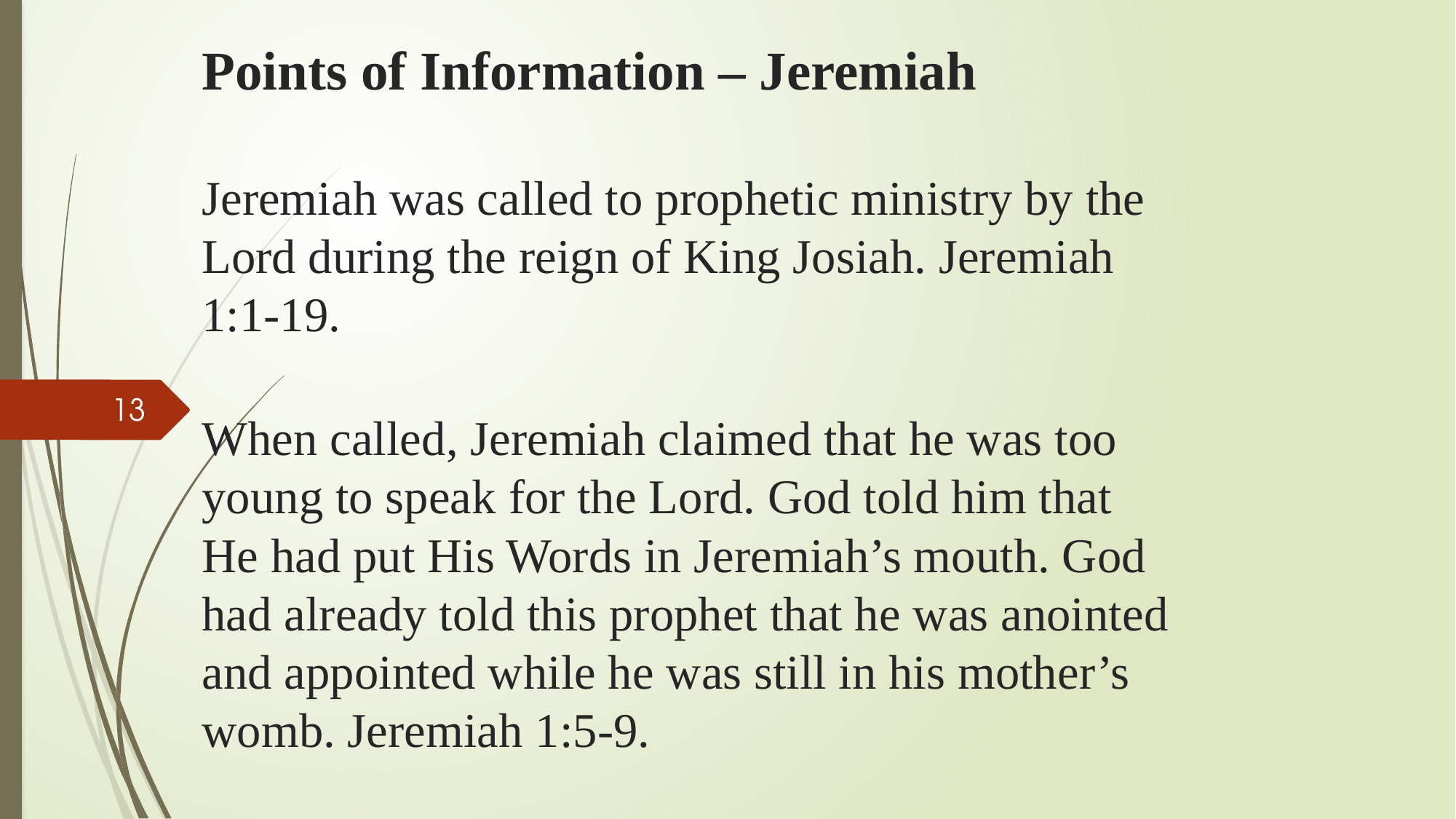

# Points of Information – Jeremiah Jeremiah was called to prophetic ministry by the Lord during the reign of King Josiah. Jeremiah 1:1-19. When called, Jeremiah claimed that he was too young to speak for the Lord. God told him that He had put His Words in Jeremiah’s mouth. God had already told this prophet that he was anointed and appointed while he was still in his mother’s womb. Jeremiah 1:5-9.
13